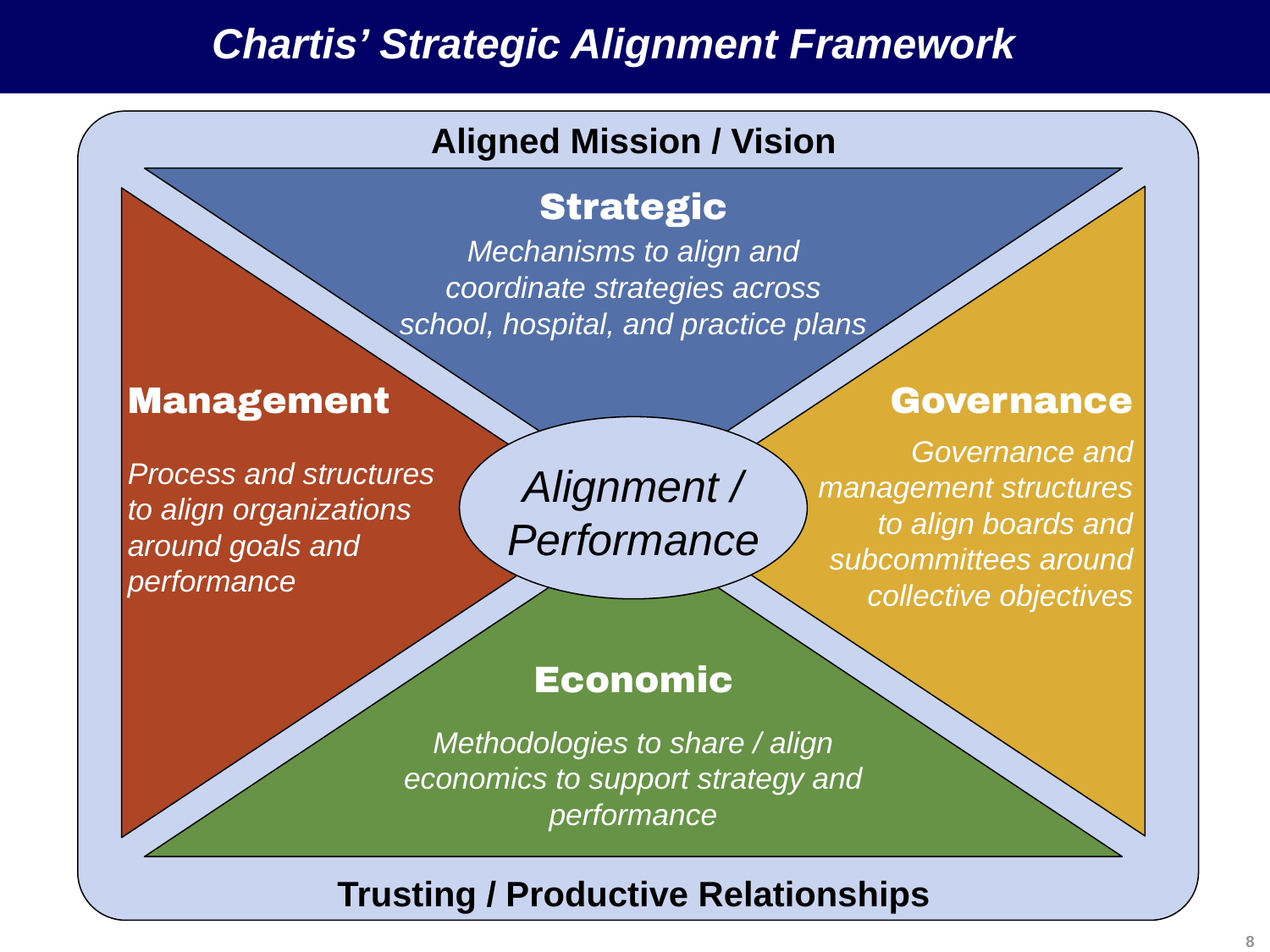

# Chartis’ Strategic Alignment Framework

Aligned Mission / Vision

Strategic
Mechanisms to align and coordinate strategies across school, hospital, and practice plans

Management
Governance

Governance and management structures to align boards and subcommittees around collective objectives
Alignment / Performance
Process and structures to align organizations around goals and performance

Economic
Methodologies to share / align economics to support strategy and performance
Trusting / Productive Relationships